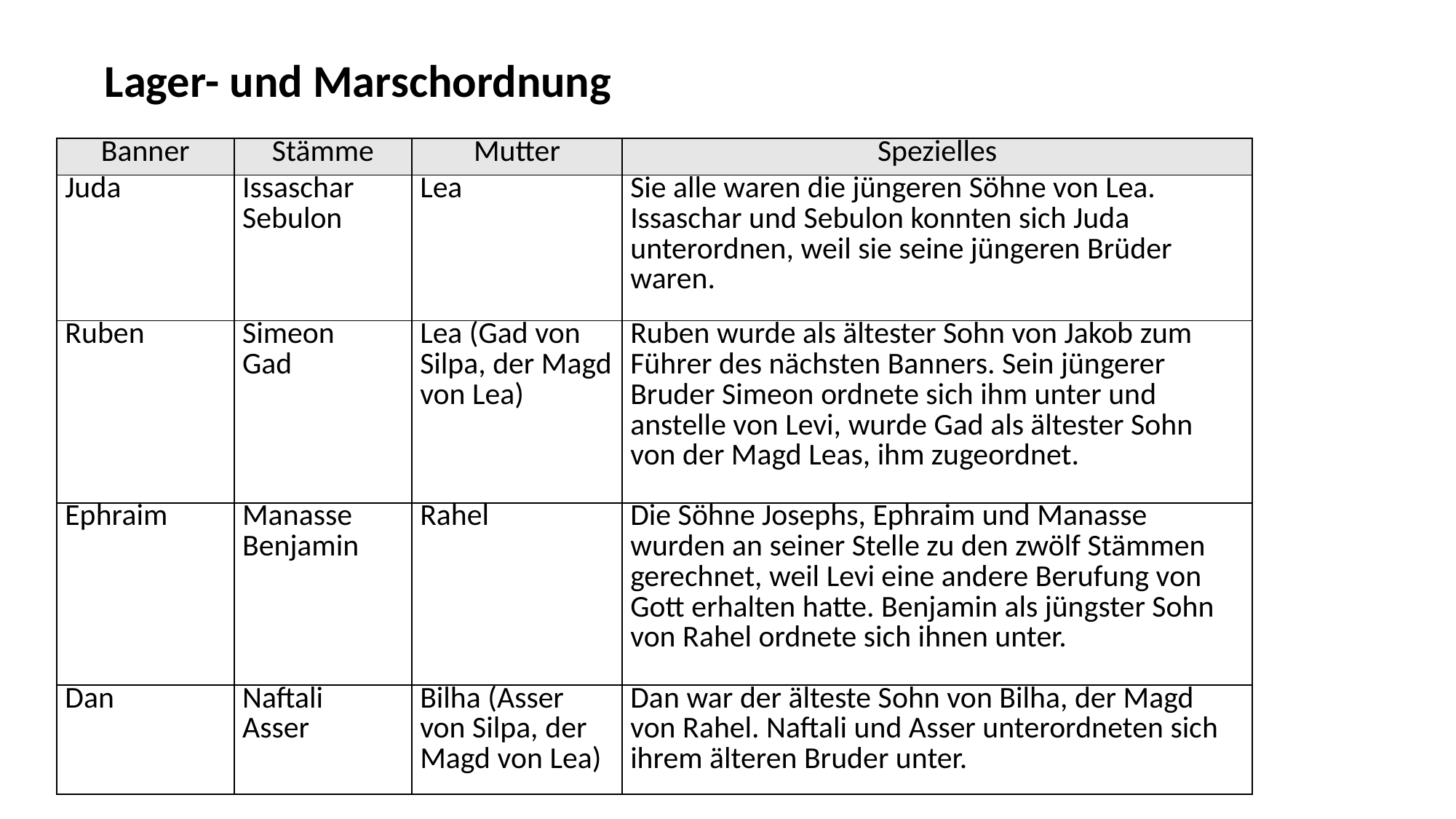

Lager- und Marschordnung
| Banner | Stämme | Mutter | Spezielles |
| --- | --- | --- | --- |
| Juda | Issaschar Sebulon | Lea | Sie alle waren die jüngeren Söhne von Lea. Issaschar und Sebulon konnten sich Juda unterordnen, weil sie seine jüngeren Brüder waren. |
| Ruben | Simeon Gad | Lea (Gad von Silpa, der Magd von Lea) | Ruben wurde als ältester Sohn von Jakob zum Führer des nächsten Banners. Sein jüngerer Bruder Simeon ordnete sich ihm unter und anstelle von Levi, wurde Gad als ältester Sohn von der Magd Leas, ihm zugeordnet. |
| Ephraim | Manasse Benjamin | Rahel | Die Söhne Josephs, Ephraim und Manasse wurden an seiner Stelle zu den zwölf Stämmen gerechnet, weil Levi eine andere Berufung von Gott erhalten hatte. Benjamin als jüngster Sohn von Rahel ordnete sich ihnen unter. |
| Dan | Naftali Asser | Bilha (Asser von Silpa, der Magd von Lea) | Dan war der älteste Sohn von Bilha, der Magd von Rahel. Naftali und Asser unterordneten sich ihrem älteren Bruder unter. |